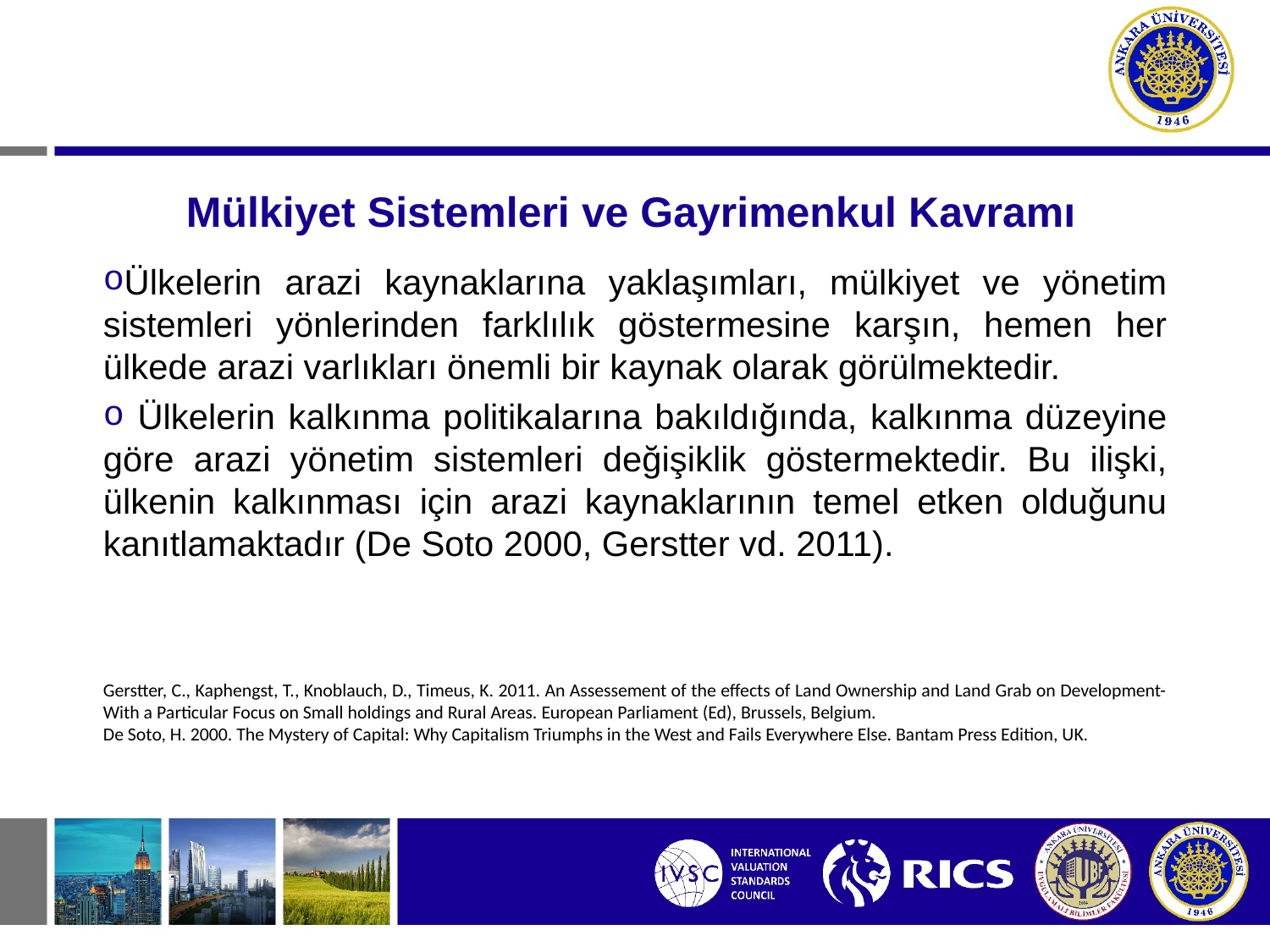

# Mülkiyet Sistemleri ve Gayrimenkul Kavramı
Ülkelerin arazi kaynaklarına yaklaşımları, mülkiyet ve yönetim sistemleri yönlerinden farklılık göstermesine karşın, hemen her ülkede arazi varlıkları önemli bir kaynak olarak görülmektedir.
 Ülkelerin kalkınma politikalarına bakıldığında, kalkınma düzeyine göre arazi yönetim sistemleri değişiklik göstermektedir. Bu ilişki, ülkenin kalkınması için arazi kaynaklarının temel etken olduğunu kanıtlamaktadır (De Soto 2000, Gerstter vd. 2011).

Gerstter, C., Kaphengst, T., Knoblauch, D., Timeus, K. 2011. An Assessement of the effects of Land Ownership and Land Grab on Development-With a Particular Focus on Small holdings and Rural Areas. European Parliament (Ed), Brussels, Belgium.
De Soto, H. 2000. The Mystery of Capital: Why Capitalism Triumphs in the West and Fails Everywhere Else. Bantam Press Edition, UK.